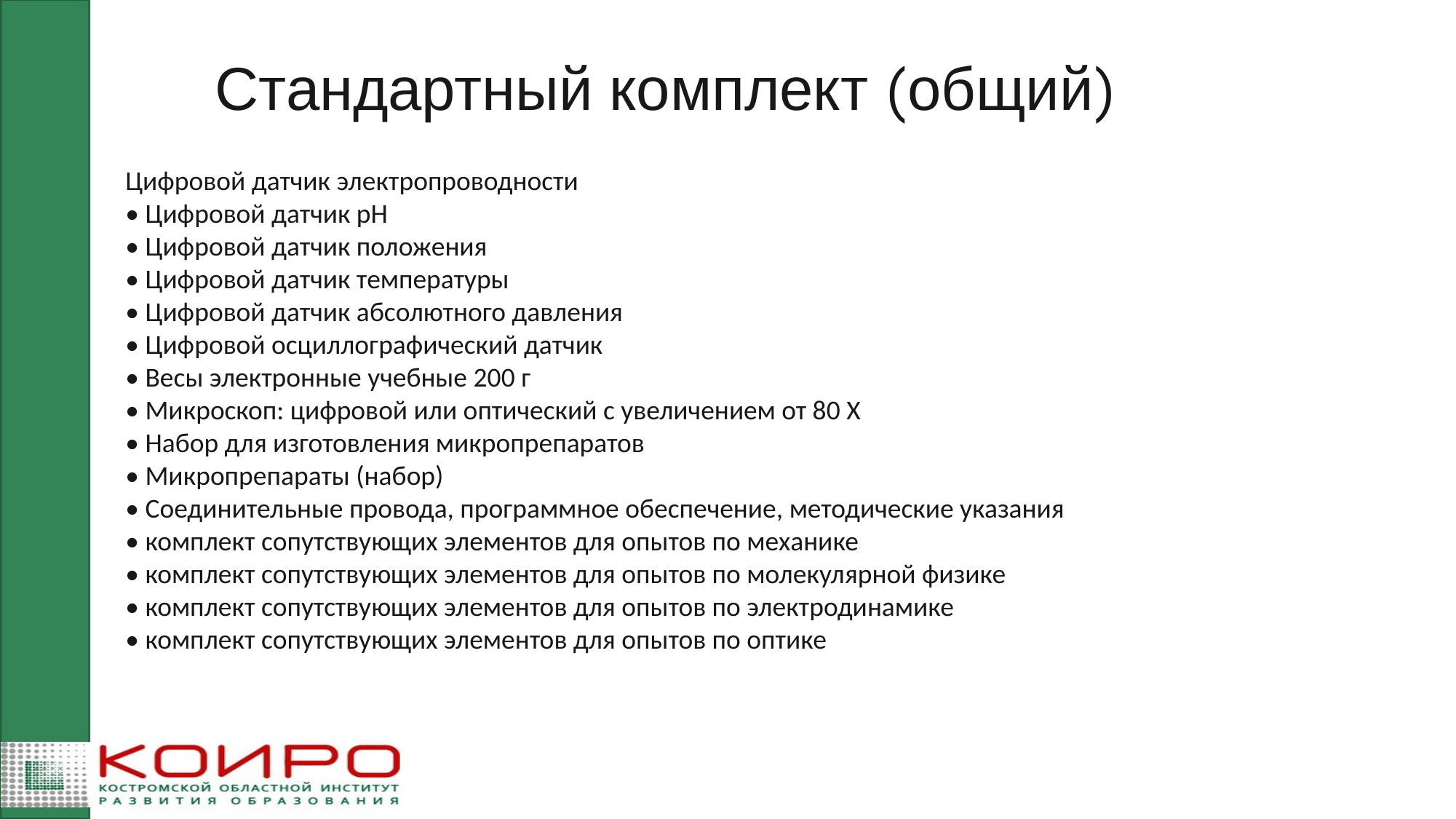

Стандартный комплект (общий)
Цифровой датчик электропроводности
• Цифровой датчик рН
• Цифровой датчик положения
• Цифровой датчик температуры
• Цифровой датчик абсолютного давления
• Цифровой осциллографический датчик
• Весы электронные учебные 200 г
• Микроскоп: цифровой или оптический с увеличением от 80 X
• Набор для изготовления микропрепаратов
• Микропрепараты (набор)
• Соединительные провода, программное обеспечение, методические указания
• комплект сопутствующих элементов для опытов по механике
• комплект сопутствующих элементов для опытов по молекулярной физике
• комплект сопутствующих элементов для опытов по электродинамике
• комплект сопутствующих элементов для опытов по оптике